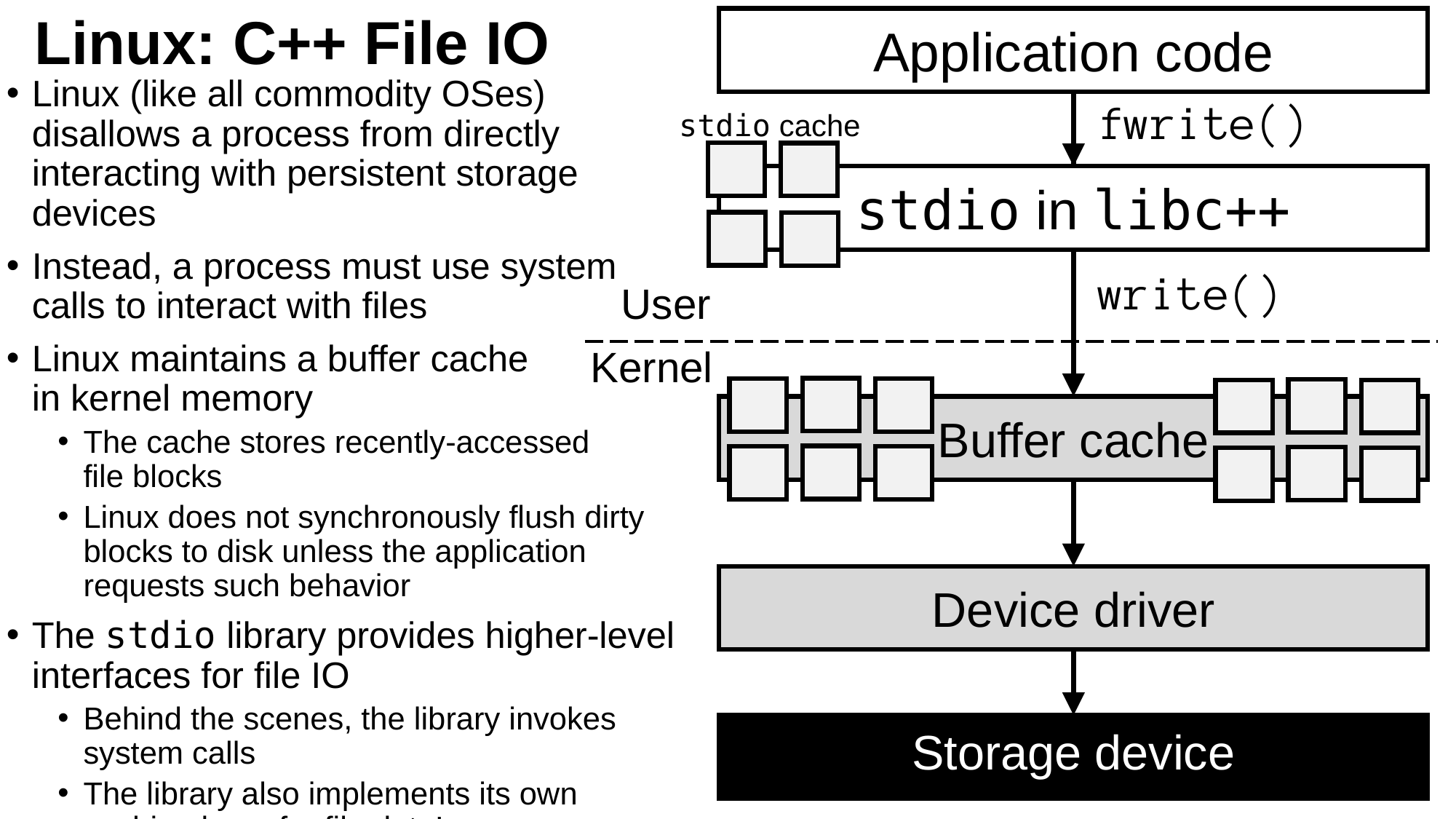

# Linux: C++ File IO
Application code
Linux (like all commodity OSes) disallows a process from directly interacting with persistent storage devices
Instead, a process must use system   calls to interact with files
Linux maintains a buffer cache              in kernel memory
The cache stores recently-accessed          file blocks
Linux does not synchronously flush dirty blocks to disk unless the application requests such behavior
The stdio library provides higher-level interfaces for file IO
Behind the scenes, the library invokes system calls
The library also implements its own caching layer for file data!

fwrite()
stdio in libc++
stdio cache

write()
User
Kernel

Buffer cache
Device driver
Storage device